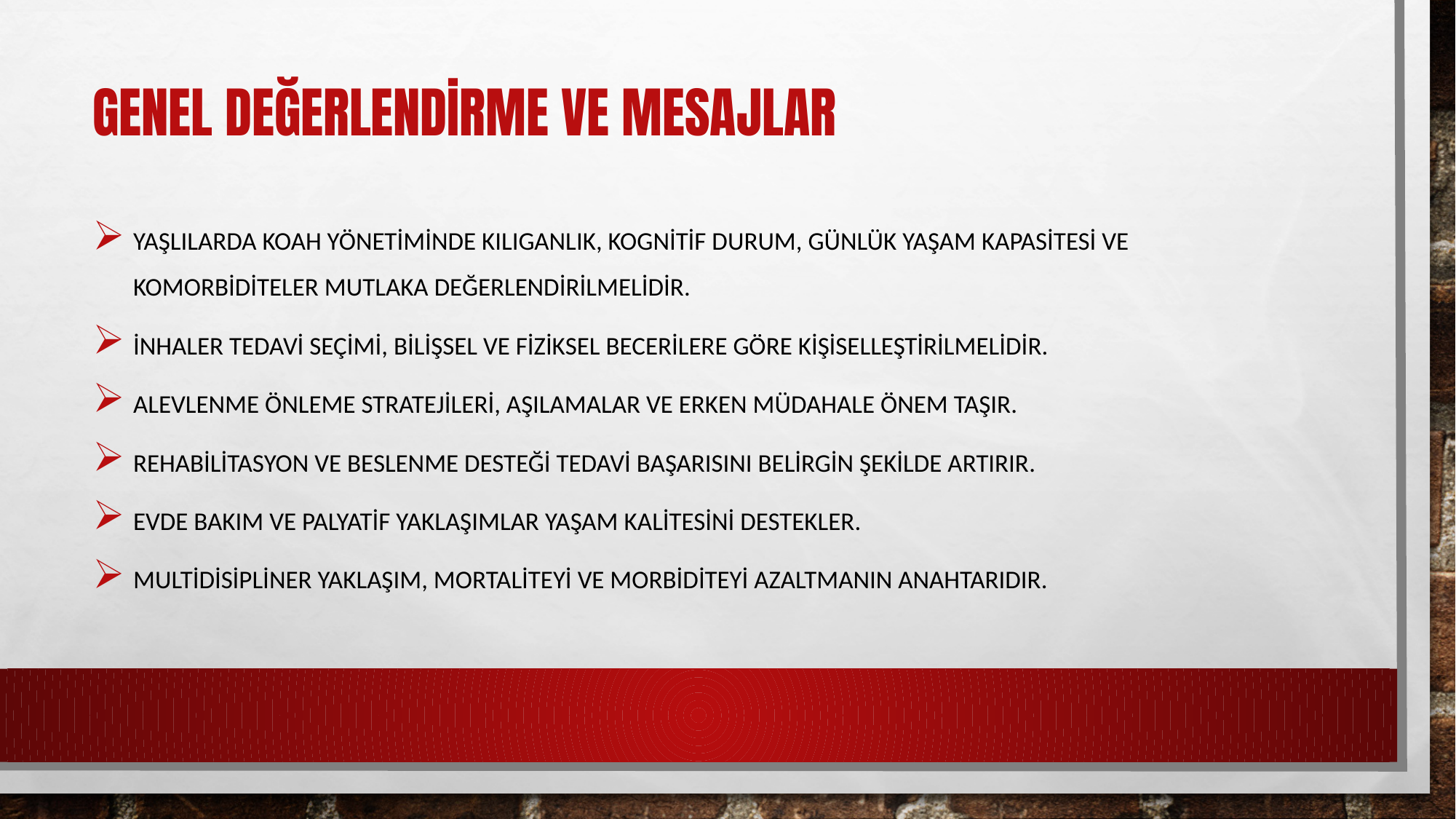

# Genel Değerlendirme ve Mesajlar
Yaşlılarda KOAH yönetiminde kılıganlık, kognitif durum, günlük yaşam kapasitesi ve komorbiditeler mutlaka değerlendirilmelidir.
İnhaler tedavi seçimi, bilişsel ve fiziksel becerilere göre kişiselleştirilmelidir.
Alevlenme önleme stratejileri, aşılamalar ve erken müdahale önem taşır.
Rehabilitasyon ve beslenme desteği tedavi başarısını belirgin şekilde artırır.
Evde bakım ve palyatif yaklaşımlar yaşam kalitesini destekler.
Multidisipliner yaklaşım, mortaliteyi ve morbiditeyi azaltmanın anahtarıdır.